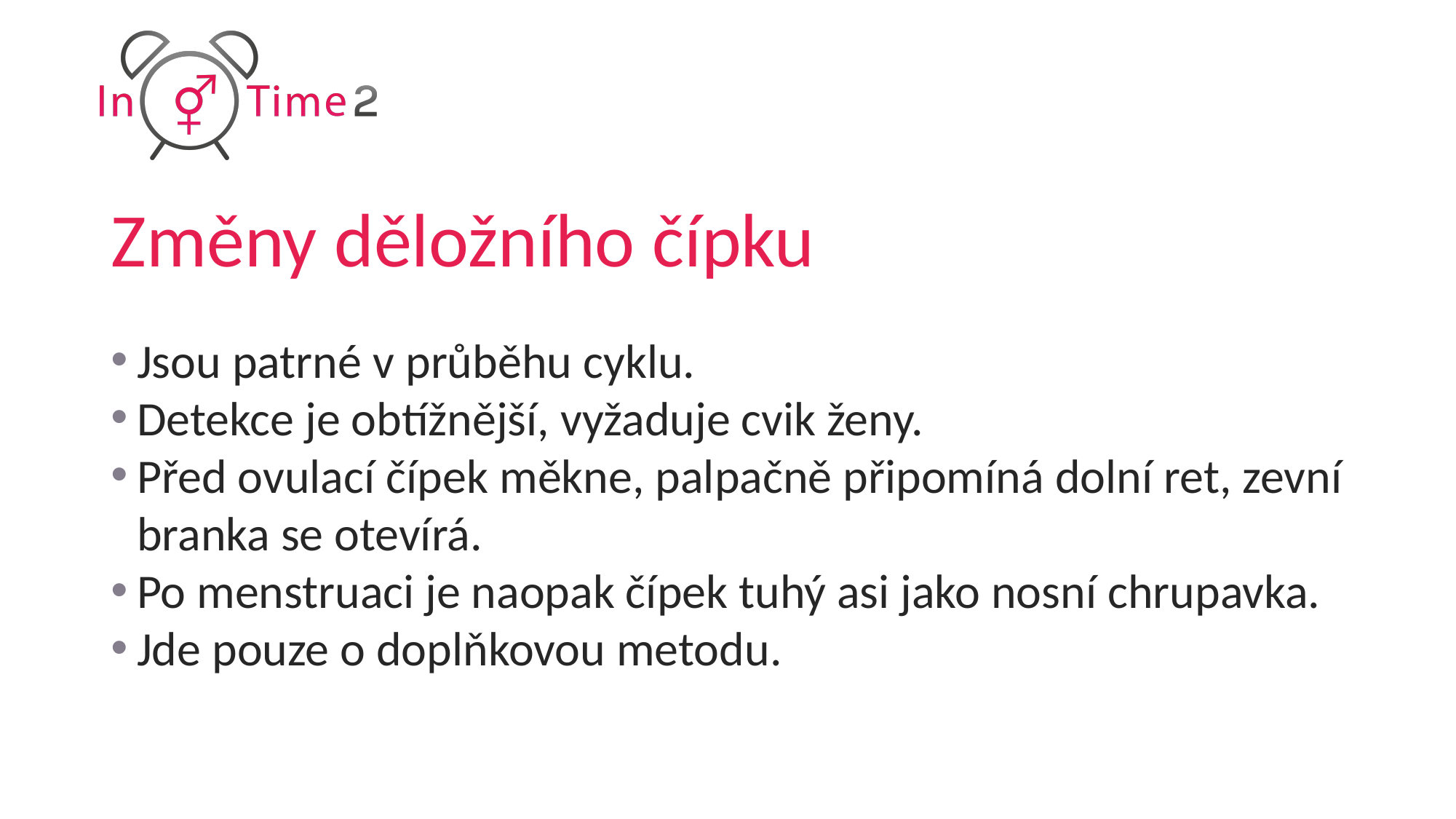

# Změny děložního čípku
Jsou patrné v průběhu cyklu.
Detekce je obtížnější, vyžaduje cvik ženy.
Před ovulací čípek měkne, palpačně připomíná dolní ret, zevní branka se otevírá.
Po menstruaci je naopak čípek tuhý asi jako nosní chrupavka.
Jde pouze o doplňkovou metodu.